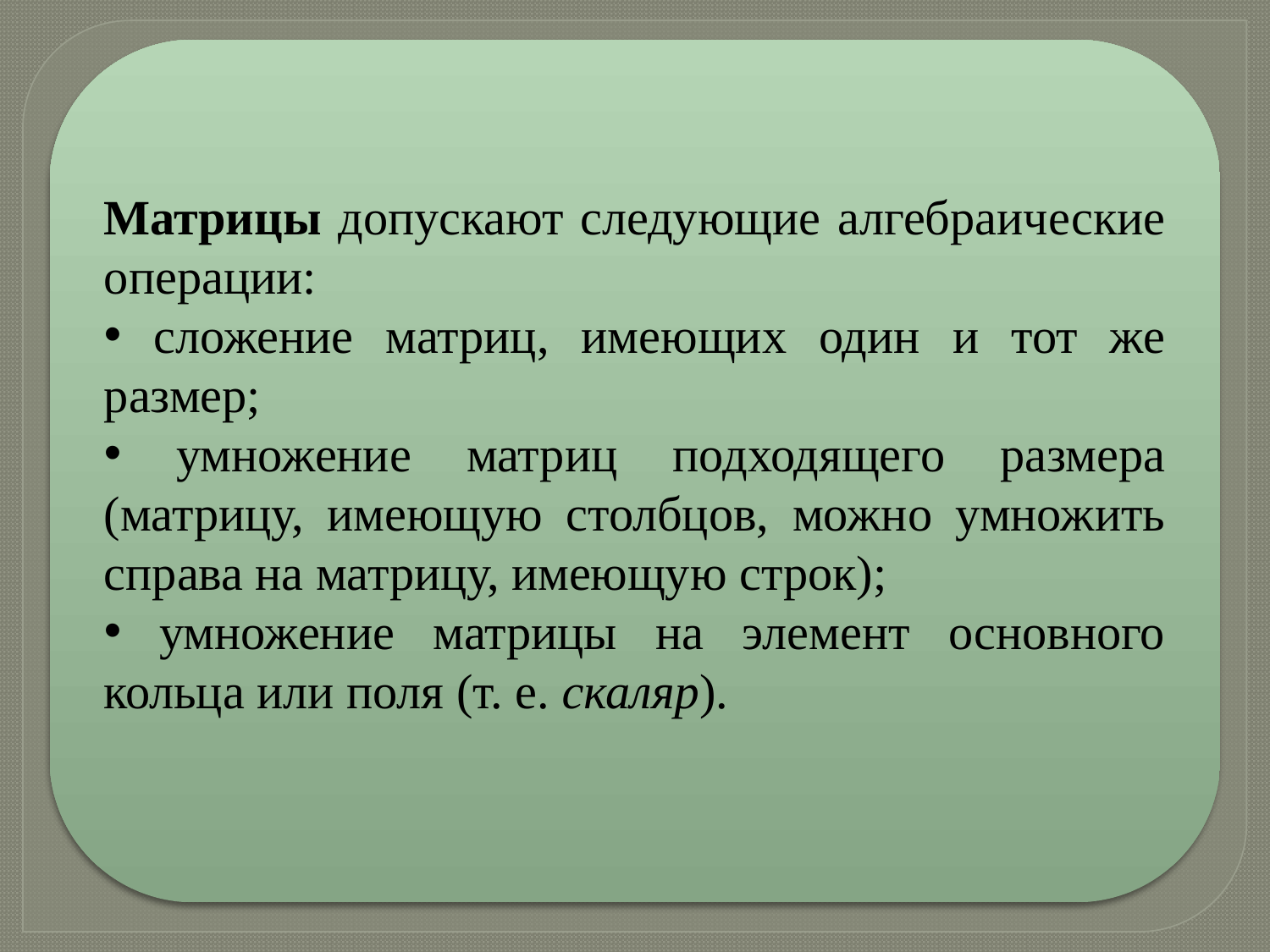

Матрицы допускают следующие алгебраические операции:
 сложение матриц, имеющих один и тот же размер;
 умножение матриц подходящего размера (матрицу, имеющую столбцов, можно умножить справа на матрицу, имеющую строк);
 умножение матрицы на элемент основного кольца или поля (т. е. скаляр).